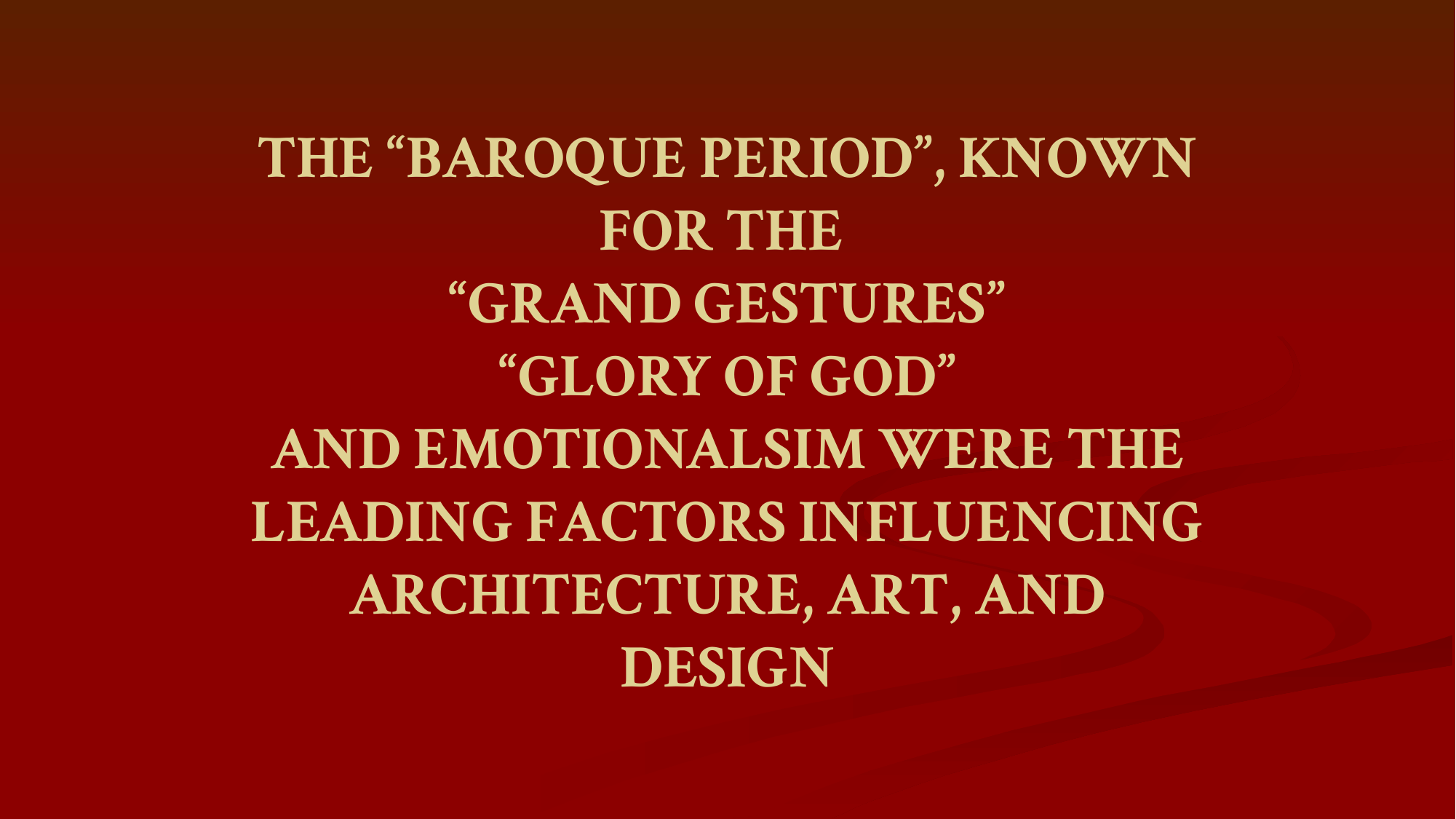

# THE “BAROQUE PERIOD”, KNOWN FOR THE “GRAND GESTURES” “GLORY OF GOD” AND EMOTIONALSIM WERE THE LEADING FACTORS INFLUENCING ARCHITECTURE, ART, AND DESIGN